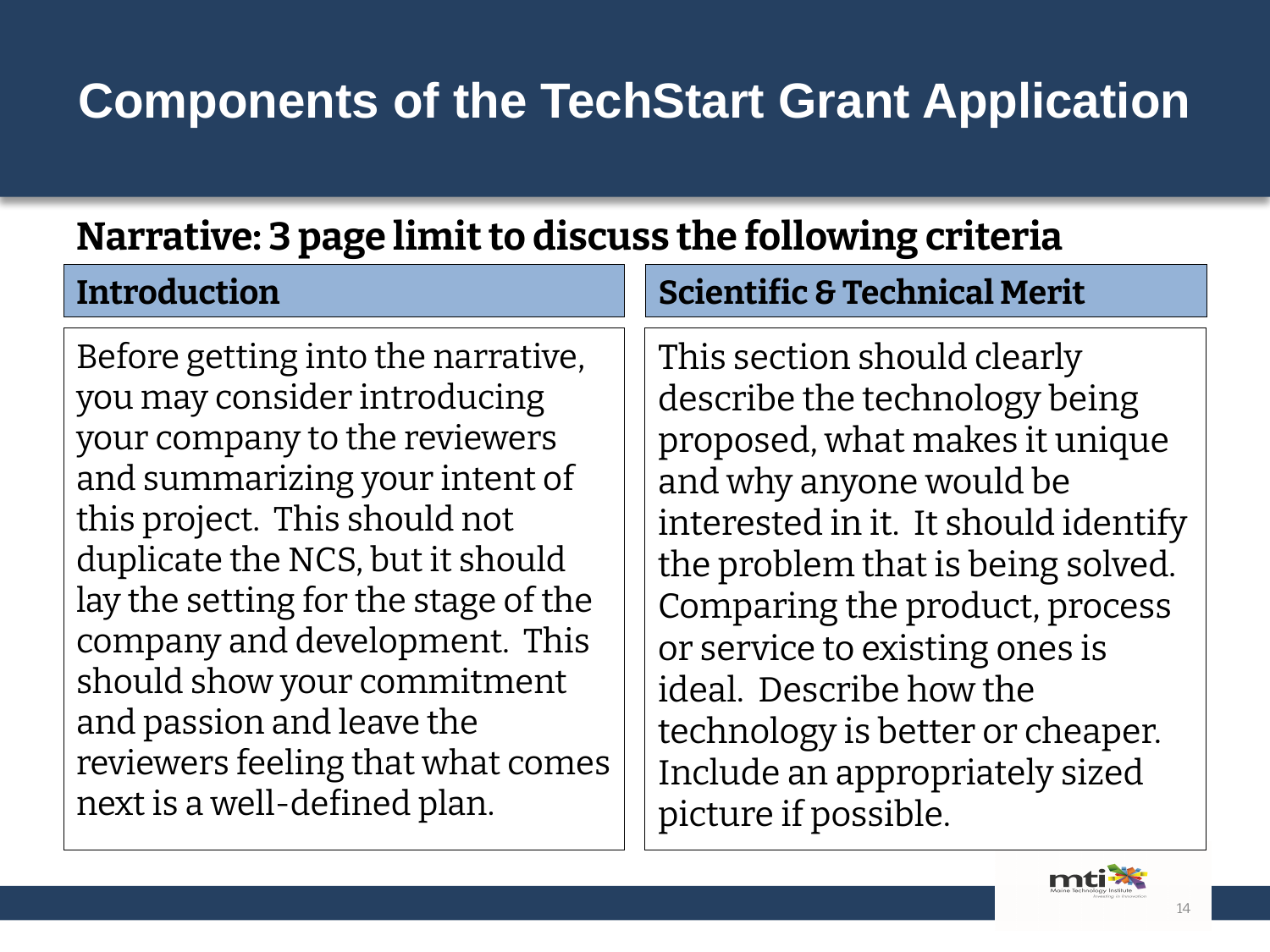

# Components of the TechStart Grant Application
Narrative: 3 page limit to discuss the following criteria
Introduction
Scientific & Technical Merit
Before getting into the narrative, you may consider introducing your company to the reviewers and summarizing your intent of this project.  This should not duplicate the NCS, but it should lay the setting for the stage of the company and development.  This should show your commitment and passion and leave the reviewers feeling that what comes next is a well-defined plan.
This section should clearly describe the technology being proposed, what makes it unique and why anyone would be interested in it.  It should identify the problem that is being solved.  Comparing the product, process or service to existing ones is ideal.  Describe how the technology is better or cheaper. Include an appropriately sized picture if possible.
14